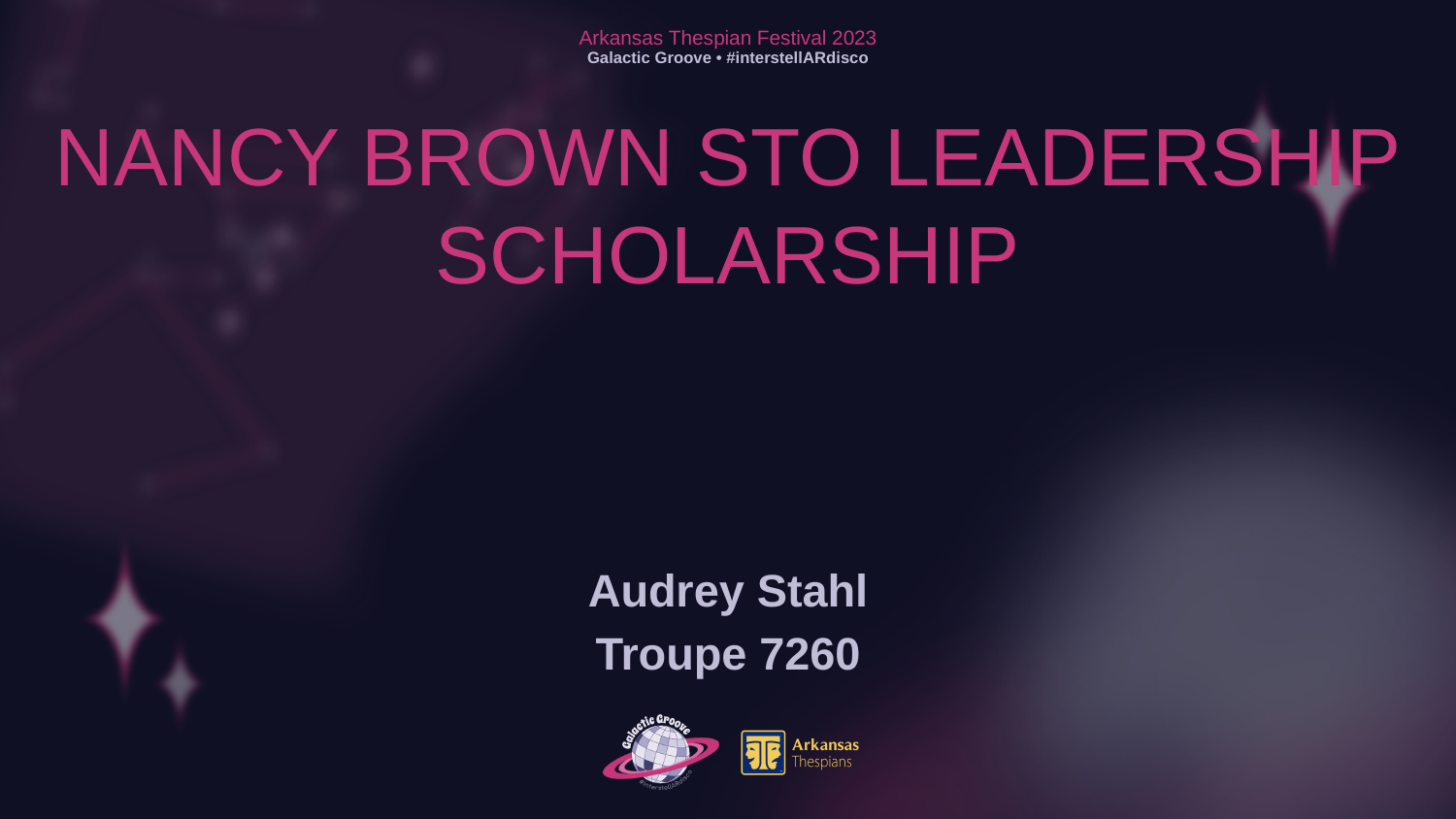

# NANCY BROWN STO LEADERSHIP SCHOLARSHIP
Audrey Stahl
Troupe 7260